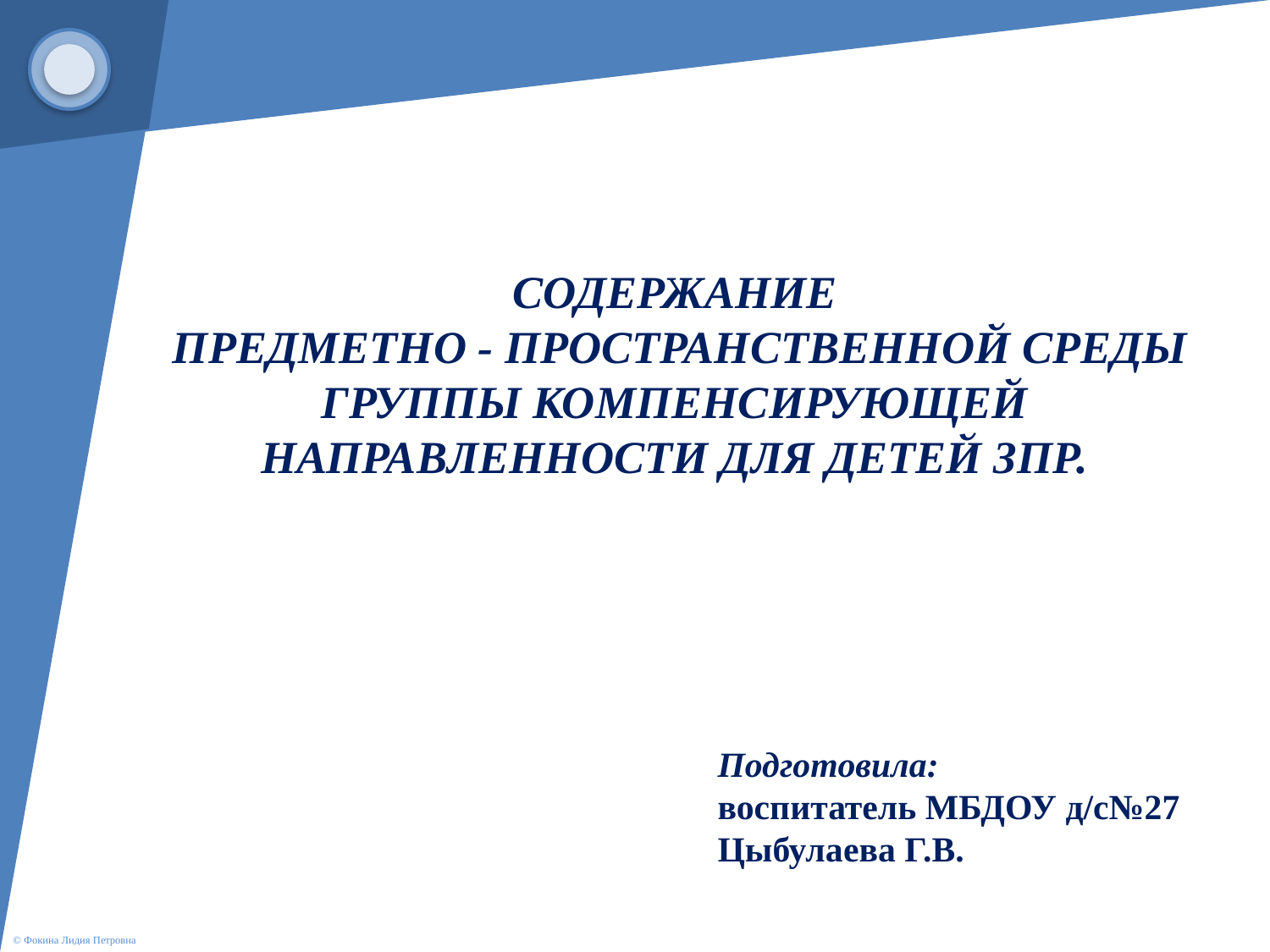

# СОДЕРЖАНИЕ ПРЕДМЕТНО - ПРОСТРАНСТВЕННОЙ СРЕДЫ ГРУППЫ КОМПЕНСИРУЮЩЕЙ НАПРАВЛЕННОСТИ ДЛЯ ДЕТЕЙ ЗПР.

Подготовила:
воспитатель МБДОУ д/с№27 Цыбулаева Г.В.